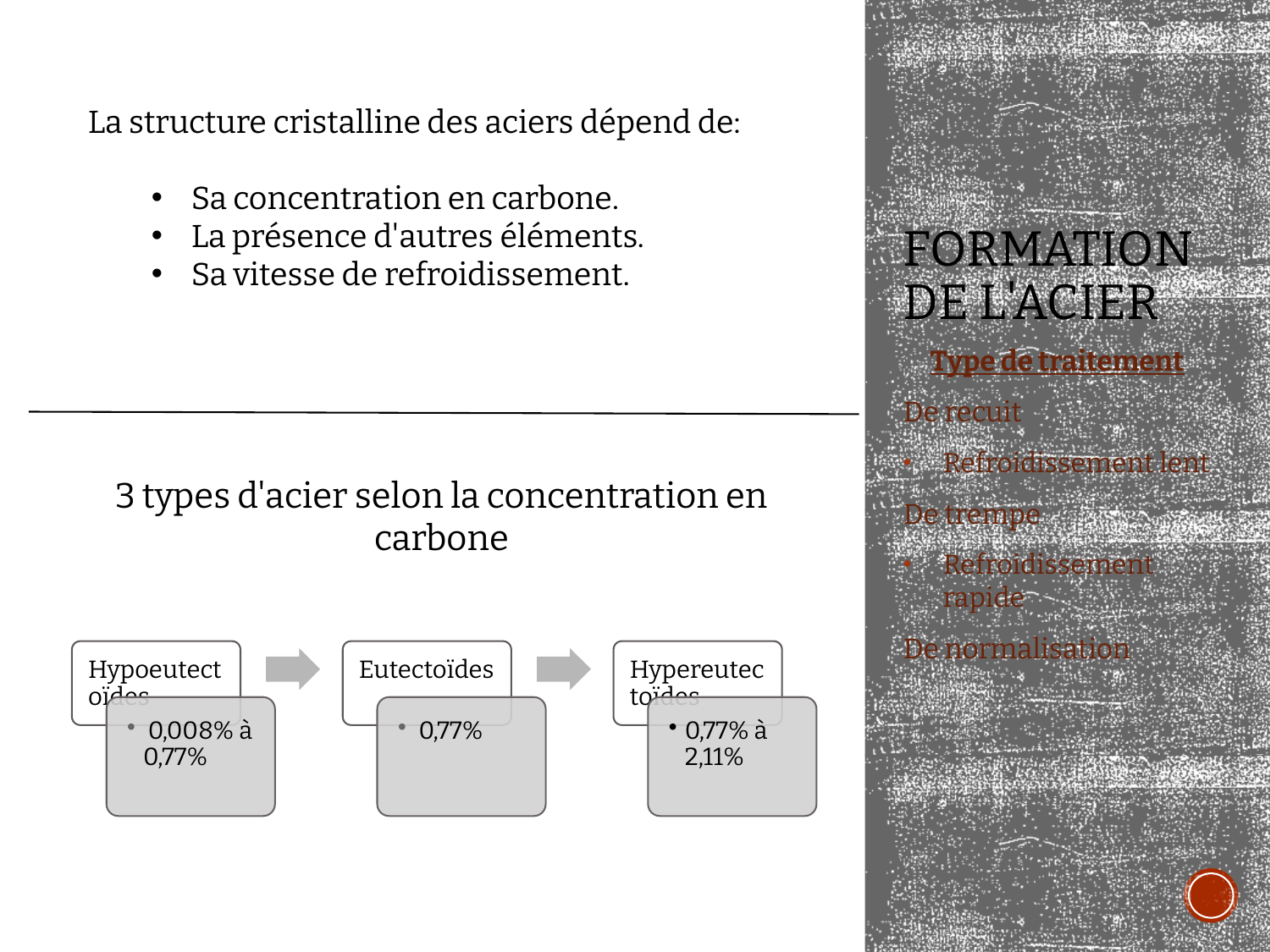

La structure cristalline des aciers dépend de:
Sa concentration en carbone.
La présence d'autres éléments.
Sa vitesse de refroidissement.

# Formation de l'acier
Type de traitement
De recuit
Refroidissement lent
De trempe
Refroidissement rapide
De normalisation

3 types d'acier selon la concentration en carbone
Hypoeutectoïdes
 0,008% à 0,77%

Eutectoïdes
 0,77%

Hypereutectoïdes
0,77% à 2,11%